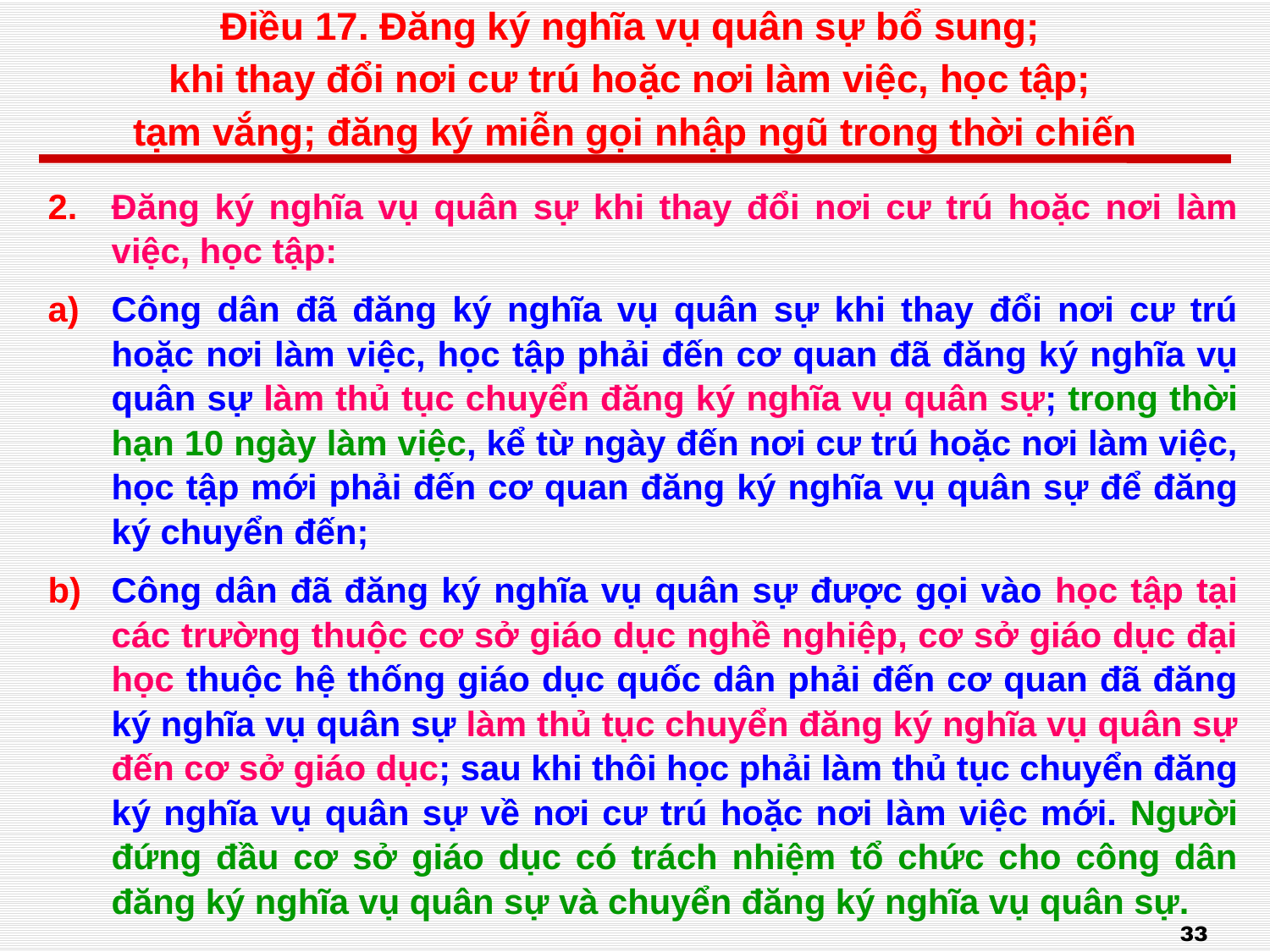

# Điều 17. Đăng ký nghĩa vụ quân sự bổ sung; khi thay đổi nơi cư trú hoặc nơi làm việc, học tập; tạm vắng; đăng ký miễn gọi nhập ngũ trong thời chiến
Đăng ký nghĩa vụ quân sự khi thay đổi nơi cư trú hoặc nơi làm việc, học tập:
Công dân đã đăng ký nghĩa vụ quân sự khi thay đổi nơi cư trú hoặc nơi làm việc, học tập phải đến cơ quan đã đăng ký nghĩa vụ quân sự làm thủ tục chuyển đăng ký nghĩa vụ quân sự; trong thời hạn 10 ngày làm việc, kể từ ngày đến nơi cư trú hoặc nơi làm việc, học tập mới phải đến cơ quan đăng ký nghĩa vụ quân sự để đăng ký chuyển đến;
Công dân đã đăng ký nghĩa vụ quân sự được gọi vào học tập tại các trường thuộc cơ sở giáo dục nghề nghiệp, cơ sở giáo dục đại học thuộc hệ thống giáo dục quốc dân phải đến cơ quan đã đăng ký nghĩa vụ quân sự làm thủ tục chuyển đăng ký nghĩa vụ quân sự đến cơ sở giáo dục; sau khi thôi học phải làm thủ tục chuyển đăng ký nghĩa vụ quân sự về nơi cư trú hoặc nơi làm việc mới. Người đứng đầu cơ sở giáo dục có trách nhiệm tổ chức cho công dân đăng ký nghĩa vụ quân sự và chuyển đăng ký nghĩa vụ quân sự.